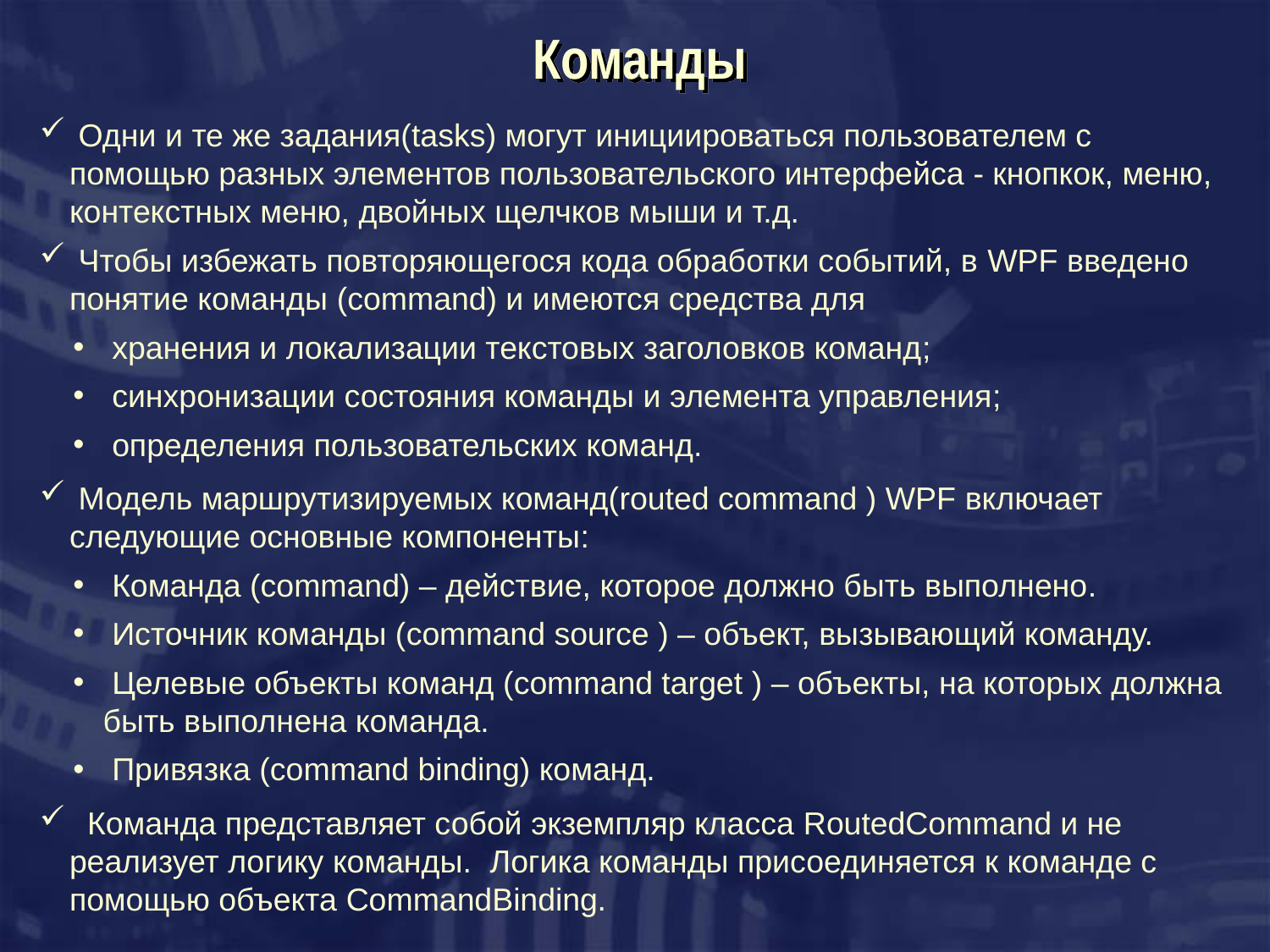

# Команды
 Одни и те же задания(tasks) могут инициироваться пользователем с помощью разных элементов пользовательского интерфейса - кнопкок, меню, контекстных меню, двойныx щелчков мыши и т.д.
 Чтобы избежать повторяющегося кода обработки событий, в WPF введено понятие команды (command) и имеются средства для
 хранения и локализации текстовых заголовков команд;
 cинхронизации состояния команды и элемента управления;
 определения пользовательских команд.
 Модель маршрутизируемых команд(routed command ) WPF включает следующие основные компоненты:
 Команда (command) – действие, которое должно быть выполнено.
 Источник команды (command source ) – объект, вызывающий команду.
 Целевые объекты команд (command target ) – объекты, на которых должна быть выполнена команда.
 Привязка (command binding) команд.
  Команда представляет собой экземпляр класса RoutedCommand и не реализует логику команды.  Логика команды присоединяется к команде с помощью объекта CommandBinding.